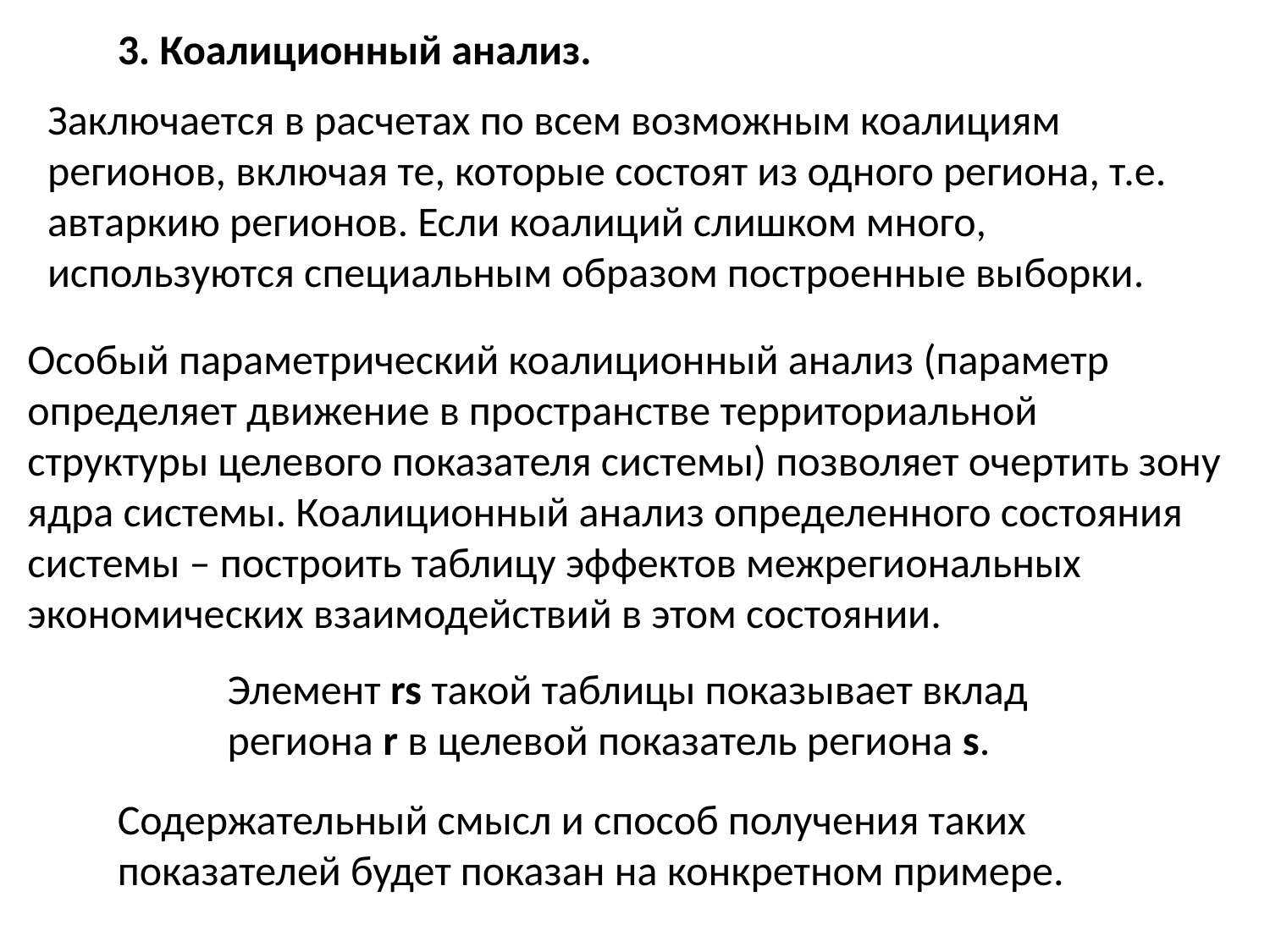

3. Коалиционный анализ.
Заключается в расчетах по всем возможным коалициям регионов, включая те, которые состоят из одного региона, т.е. автаркию регионов. Если коалиций слишком много, используются специальным образом построенные выборки.
Особый параметрический коалиционный анализ (параметр определяет движение в пространстве территориальной структуры целевого показателя системы) позволяет очертить зону ядра системы. Коалиционный анализ определенного состояния системы – построить таблицу эффектов межрегиональных экономических взаимодействий в этом состоянии.
Элемент rs такой таблицы показывает вклад региона r в целевой показатель региона s.
Содержательный смысл и способ получения таких показателей будет показан на конкретном примере.